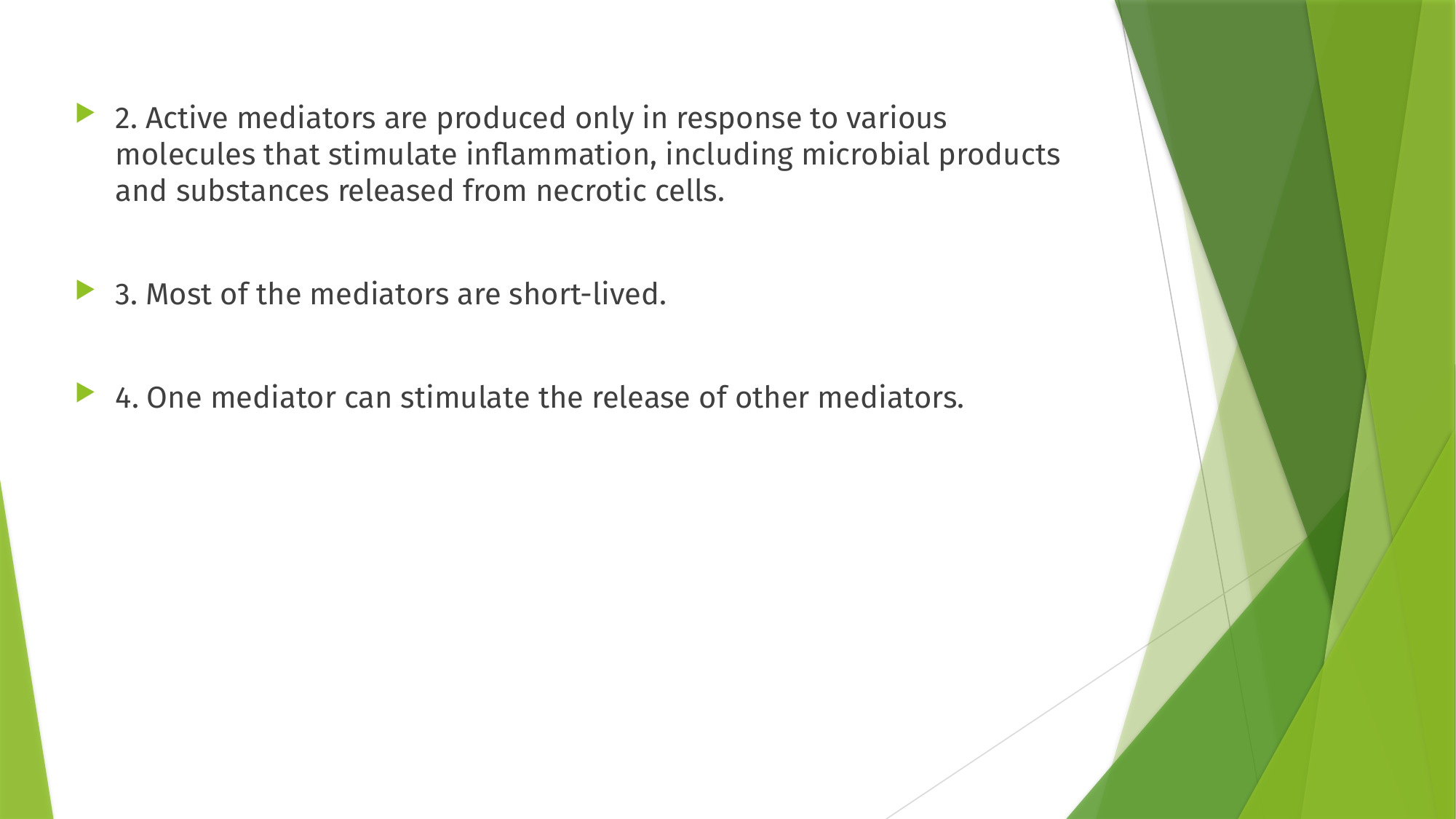

2. Active mediators are produced only in response to various molecules that stimulate inflammation, including microbial products and substances released from necrotic cells.

3. Most of the mediators are short-lived.

4. One mediator can stimulate the release of other mediators.